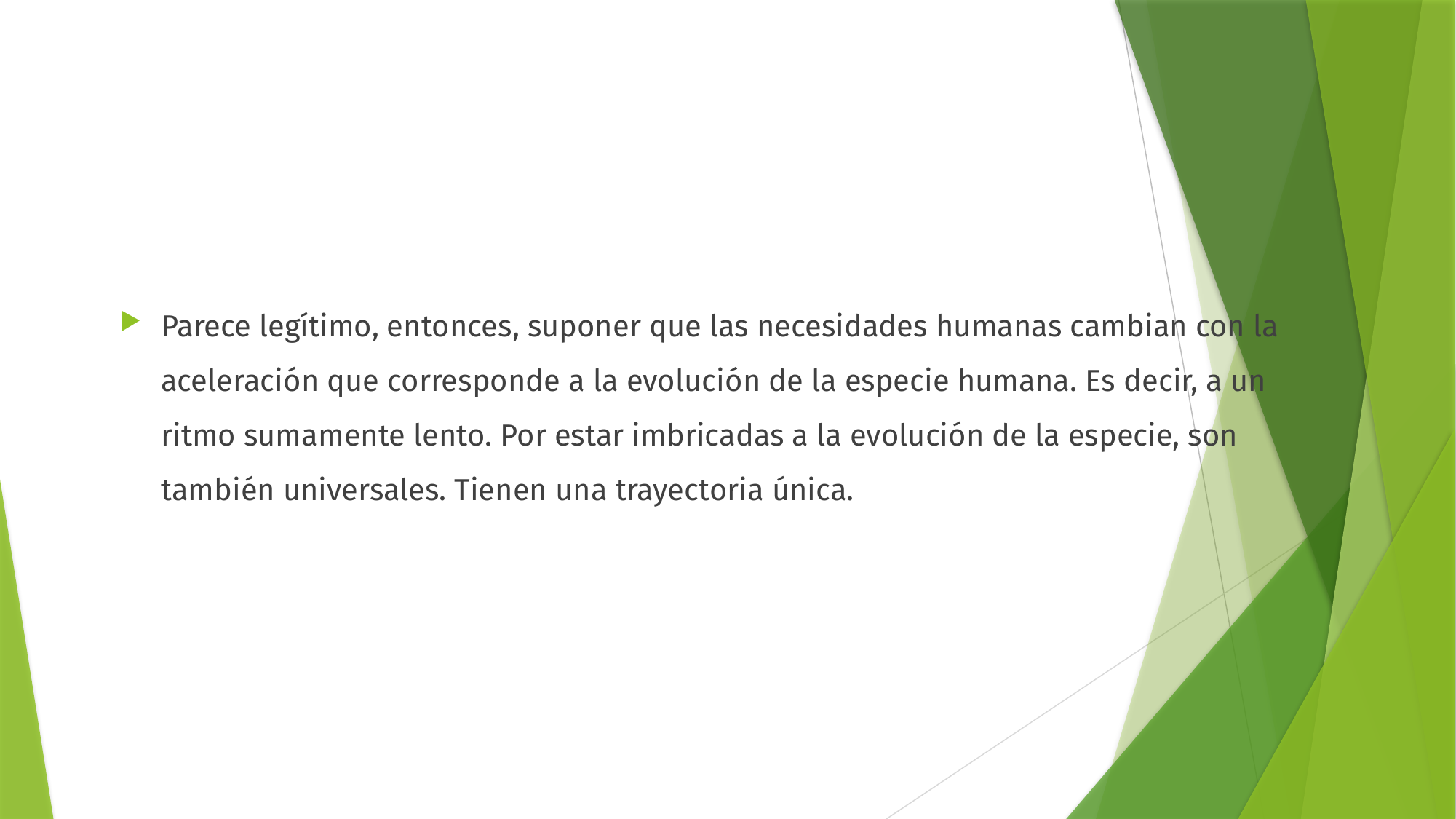

Parece legítimo, entonces, suponer que las necesidades humanas cambian con la aceleración que corresponde a la evolución de la especie humana. Es decir, a un ritmo sumamente lento. Por estar imbricadas a la evolución de la especie, son también universales. Tienen una trayectoria única.